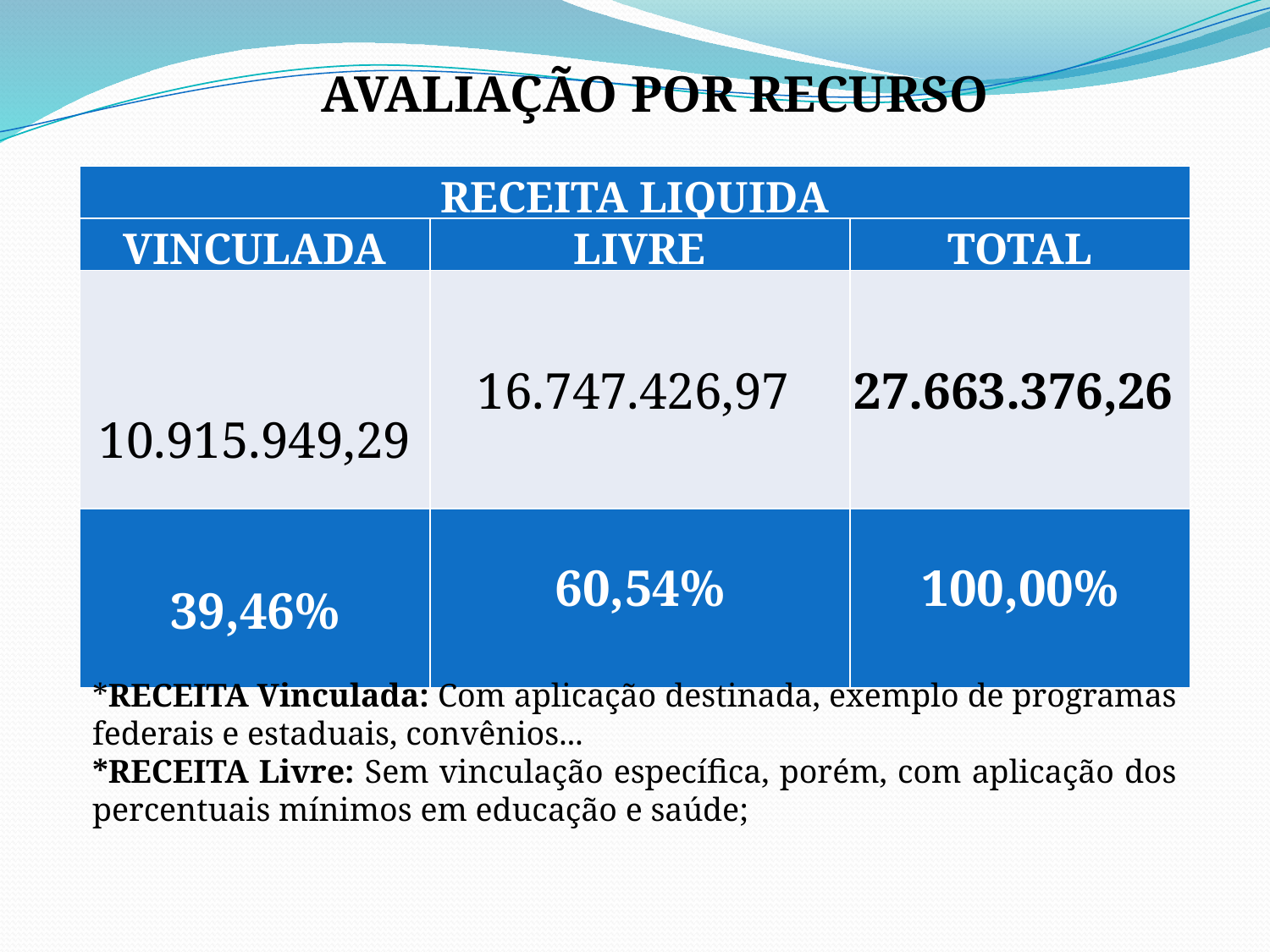

AVALIAÇÃO POR RECURSO
| RECEITA LIQUIDA |  |  |
| --- | --- | --- |
| VINCULADA | LIVRE | TOTAL |
| 10.915.949,29 | 16.747.426,97 | 27.663.376,26 |
| 39,46% | 60,54% | 100,00% |
*RECEITA Vinculada: Com aplicação destinada, exemplo de programas federais e estaduais, convênios...
*RECEITA Livre: Sem vinculação específica, porém, com aplicação dos percentuais mínimos em educação e saúde;